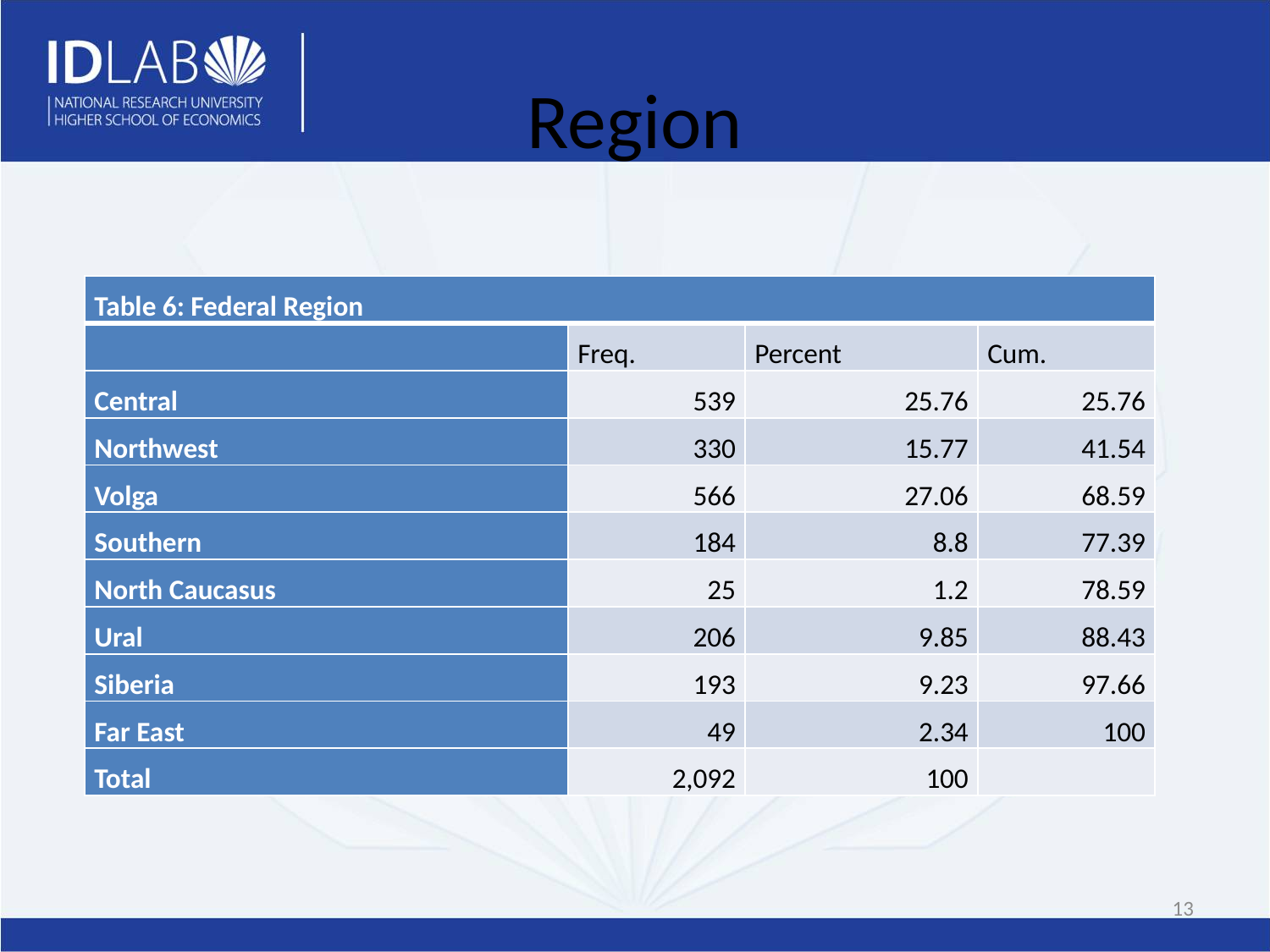

# Region
| Table 6: Federal Region |  |  |  |
| --- | --- | --- | --- |
|  | Freq. | Percent | Cum. |
| Central | 539 | 25.76 | 25.76 |
| Northwest | 330 | 15.77 | 41.54 |
| Volga | 566 | 27.06 | 68.59 |
| Southern | 184 | 8.8 | 77.39 |
| North Caucasus | 25 | 1.2 | 78.59 |
| Ural | 206 | 9.85 | 88.43 |
| Siberia | 193 | 9.23 | 97.66 |
| Far East | 49 | 2.34 | 100 |
| Total | 2,092 | 100 |  |
13